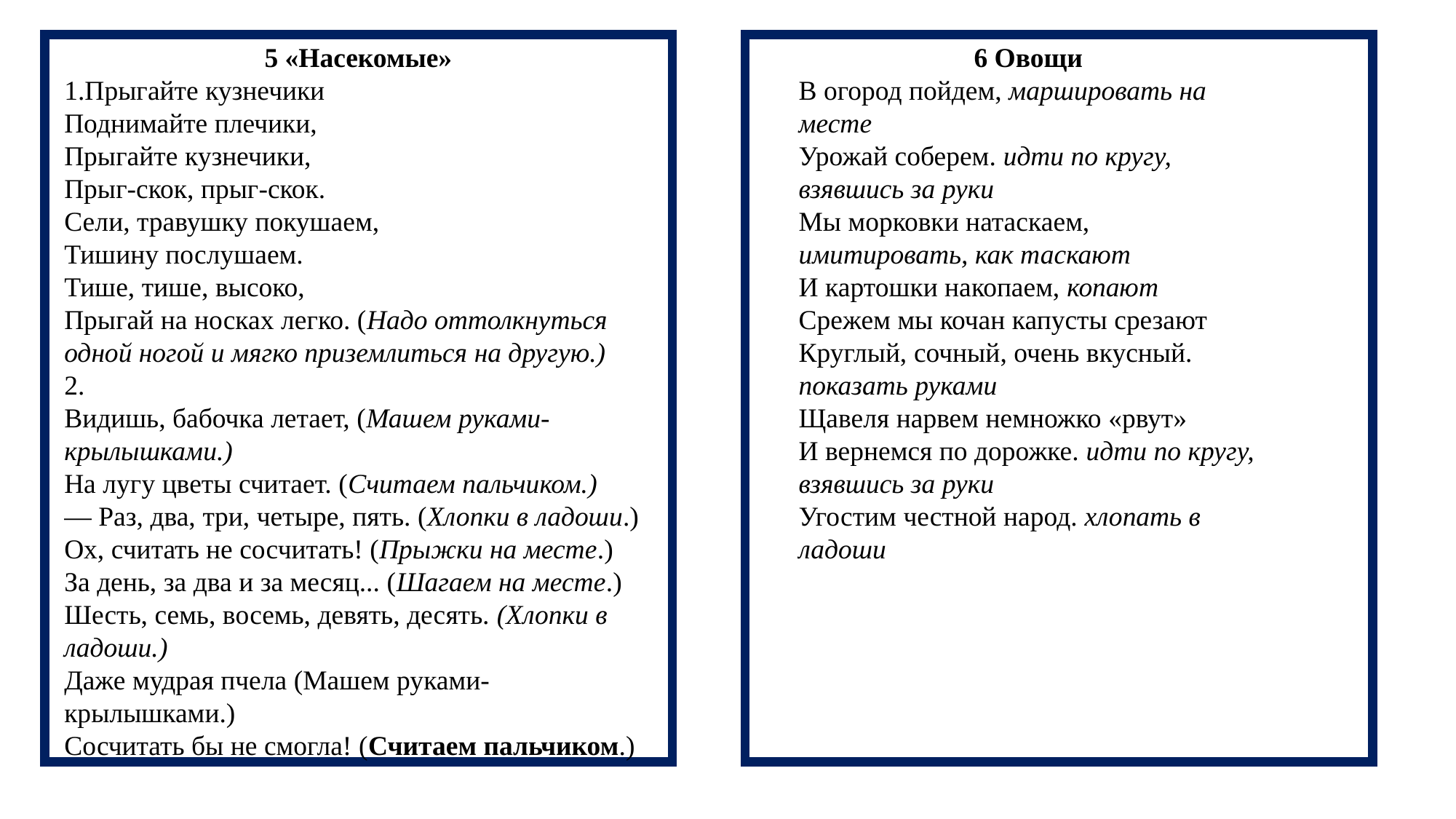

5 «Насекомые»
1.Прыгайте кузнечики
Поднимайте плечики,
Прыгайте кузнечики,
Прыг-скок, прыг-скок.
Сели, травушку покушаем,
Тишину послушаем.
Тише, тише, высоко,
Прыгай на носках легко. (Надо оттолкнуться одной ногой и мягко приземлиться на другую.)
2.
Видишь, бабочка летает, (Машем руками-крылышками.)
На лугу цветы считает. (Считаем пальчиком.)
— Раз, два, три, четыре, пять. (Хлопки в ладоши.)
Ох, считать не сосчитать! (Прыжки на месте.)
За день, за два и за месяц... (Шагаем на месте.)
Шесть, семь, восемь, девять, десять. (Хлопки в ладоши.)
Даже мудрая пчела (Машем руками-крылышками.)
Сосчитать бы не смогла! (Считаем пальчиком.)

6 Овощи
В огород пойдем, маршировать на месте
Урожай соберем. идти по кругу, взявшись за руки
Мы морковки натаскаем, имитировать, как таскают
И картошки накопаем, копают
Срежем мы кочан капусты срезают
Круглый, сочный, очень вкусный. показать руками
Щавеля нарвем немножко «рвут»
И вернемся по дорожке. идти по кругу, взявшись за руки
Угостим честной народ. хлопать в ладоши